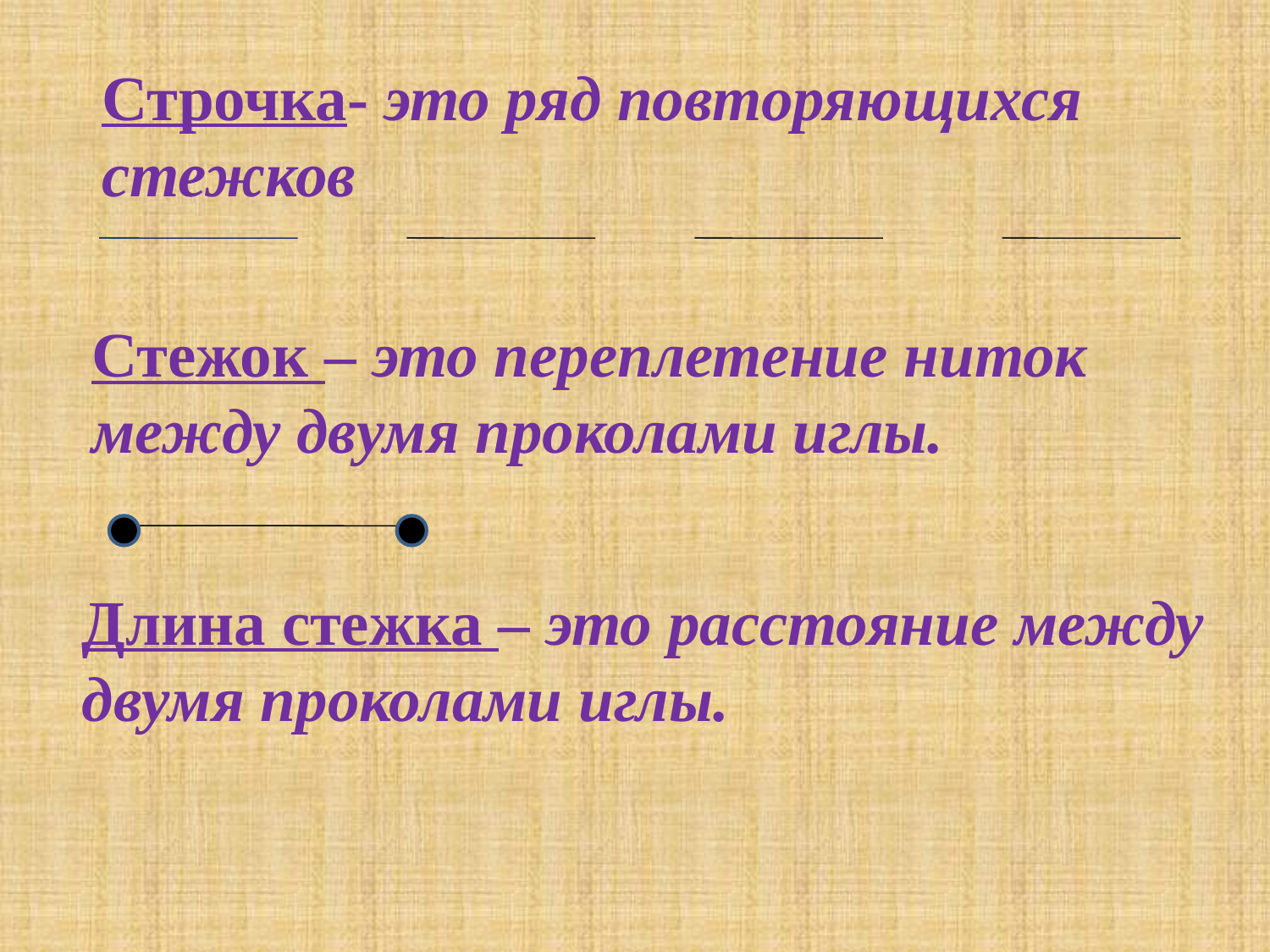

Строчка- это ряд повторяющихся стежков
Стежок – это переплетение ниток между двумя проколами иглы.

Длина стежка – это расстояние между двумя проколами иглы.